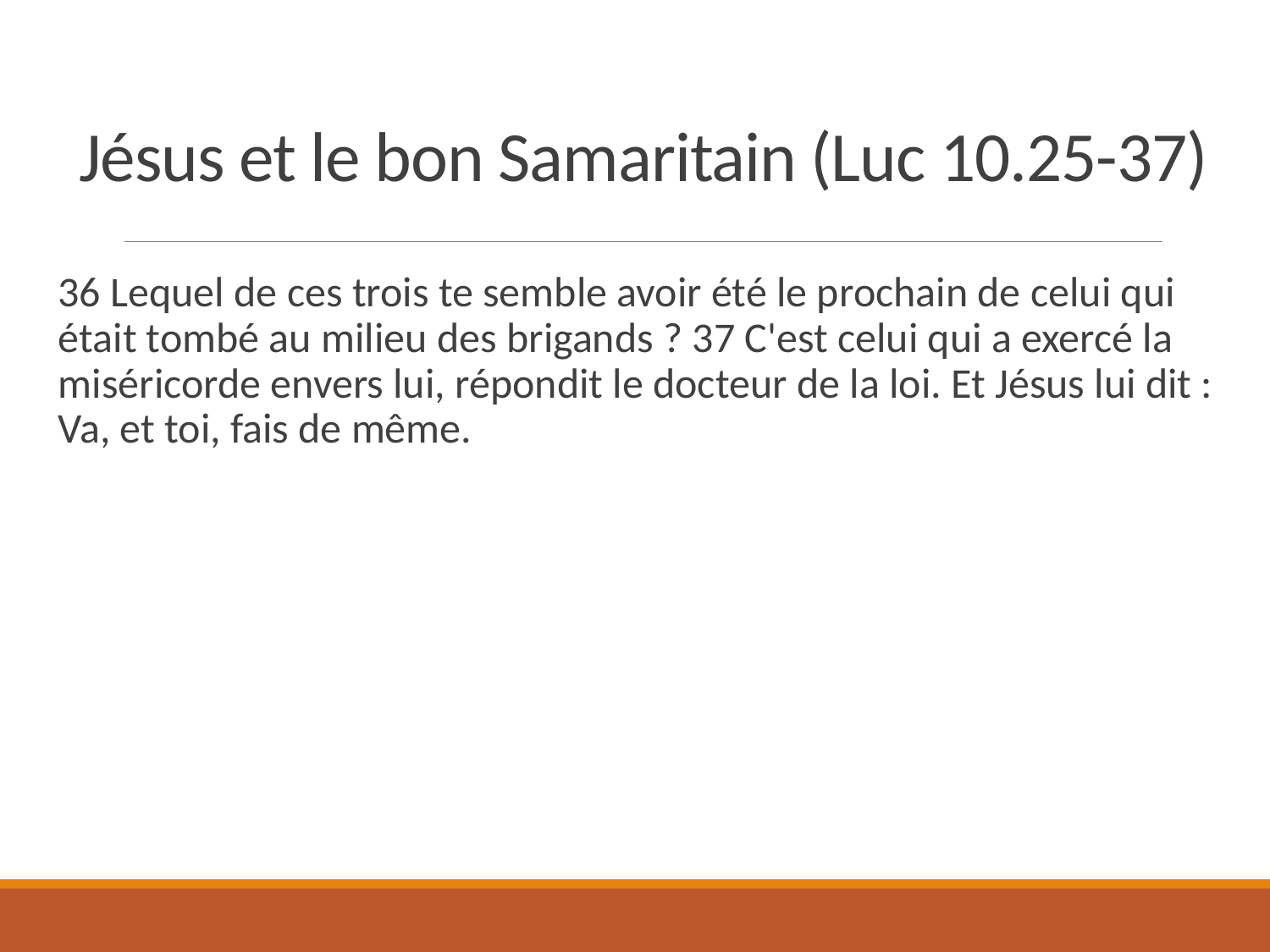

# Jésus et le bon Samaritain (Luc 10.25-37)
36 Lequel de ces trois te semble avoir été le prochain de celui qui était tombé au milieu des brigands ? 37 C'est celui qui a exercé la miséricorde envers lui, répondit le docteur de la loi. Et Jésus lui dit : Va, et toi, fais de même.